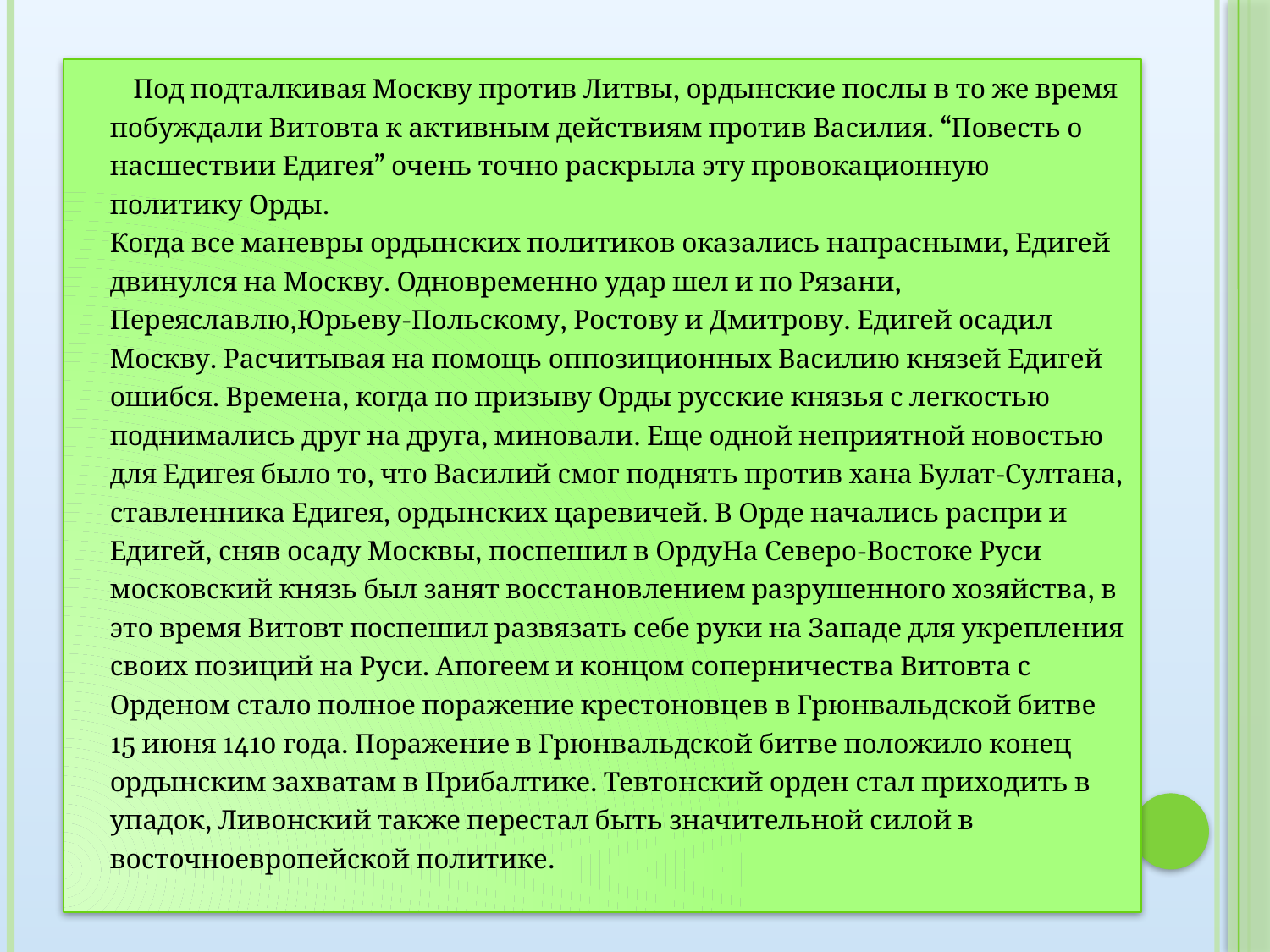

#
         Под подталкивая Москву против Литвы, ордынские послы в то же время побуждали Витовта к активным действиям против Василия. “Повесть о насшествии Едигея” очень точно раскрыла эту провокационную политику Орды.
Когда все маневры ордынских политиков оказались напрасными, Едигей двинулся на Москву. Одновременно удар шел и по Рязани, Переяславлю,Юрьеву-Польскому, Ростову и Дмитрову. Едигей осадил Москву. Расчитывая на помощь оппозиционных Василию князей Едигей ошибся. Времена, когда по призыву Орды русские князья с легкостью поднимались друг на друга, миновали. Еще одной неприятной новостью для Едигея было то, что Василий смог поднять против хана Булат-Султана, ставленника Едигея, ордынских царевичей. В Орде начались распри и Едигей, сняв осаду Москвы, поспешил в ОрдуНа Северо-Востоке Руси московский князь был занят восстановлением разрушенного хозяйства, в это время Витовт поспешил развязать себе руки на Западе для укрепления своих позиций на Руси. Апогеем и концом соперничества Витовта с Орденом стало полное поражение крестоновцев в Грюнвальдской битве 15 июня 1410 года. Поражение в Грюнвальдской битве положило конец ордынским захватам в Прибалтике. Тевтонский орден стал приходить в упадок, Ливонский также перестал быть значительной силой в восточноевропейской политике.